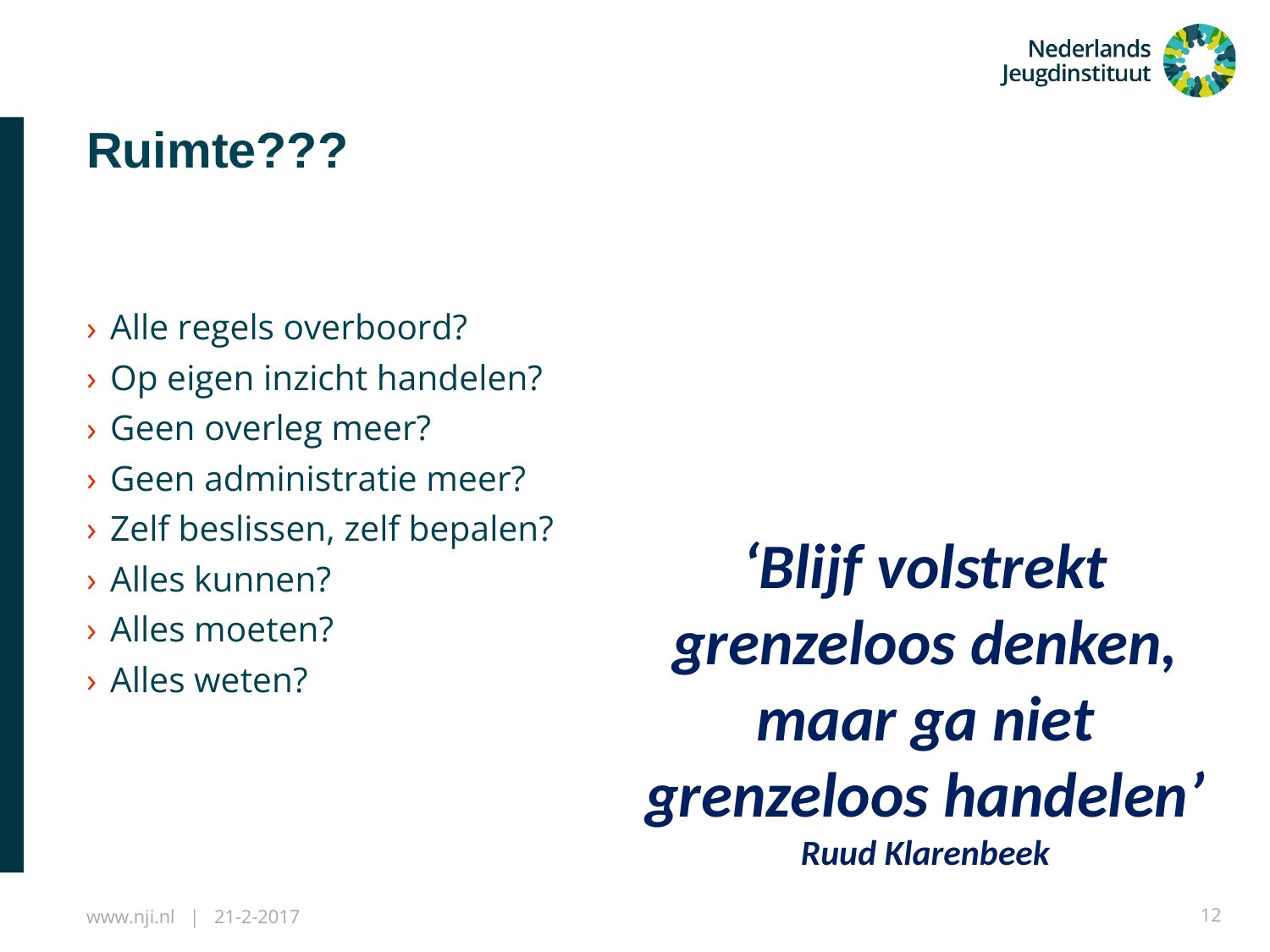

# Ruimte???

Alle regels overboord?
Op eigen inzicht handelen?
Geen overleg meer?
Geen administratie meer?
Zelf beslissen, zelf bepalen?
Alles kunnen?
Alles moeten?
Alles weten?
‘Blijf volstrekt grenzeloos denken, maar ga niet grenzeloos handelen’ Ruud Klarenbeek
www.nji.nl   |   21-2-2017
12